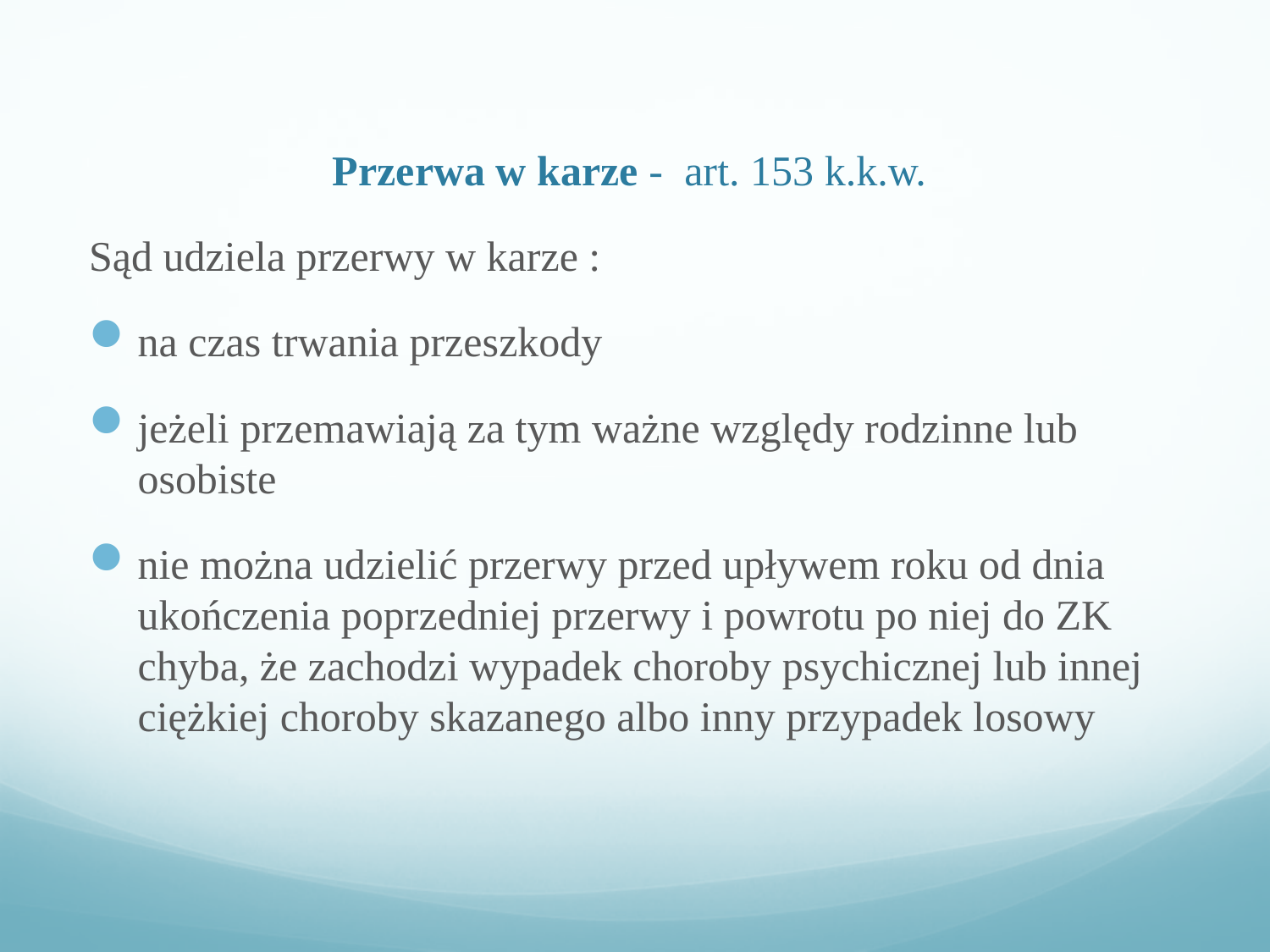

# Przerwa w karze -  art. 153 k.k.w.
Sąd udziela przerwy w karze :
na czas trwania przeszkody
jeżeli przemawiają za tym ważne względy rodzinne lub osobiste
nie można udzielić przerwy przed upływem roku od dnia ukończenia poprzedniej przerwy i powrotu po niej do ZK chyba, że zachodzi wypadek choroby psychicznej lub innej ciężkiej choroby skazanego albo inny przypadek losowy